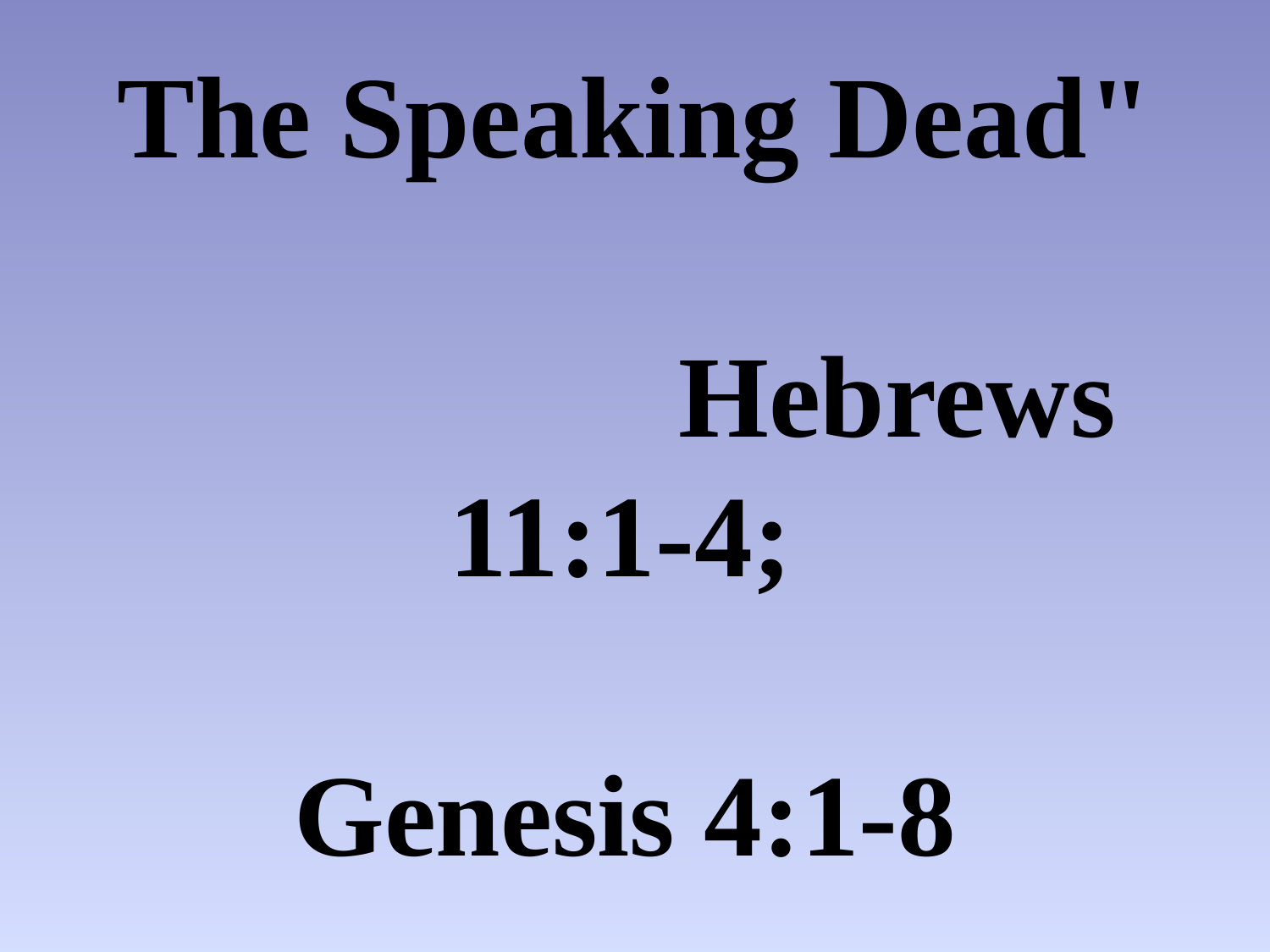

# The Speaking Dead"							                        Hebrews 11:1-4; Genesis 4:1-8